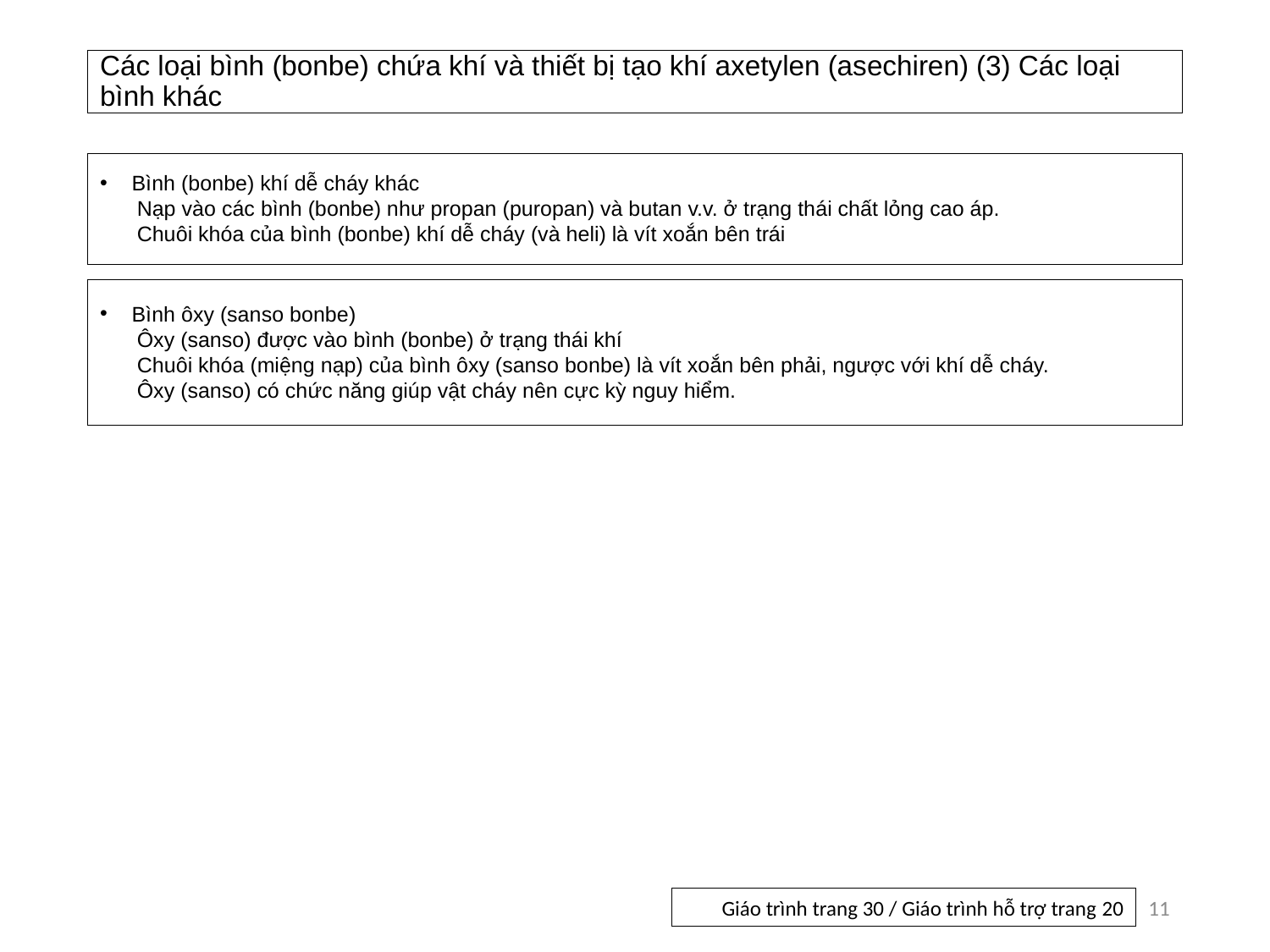

# Các loại bình (bonbe) chứa khí và thiết bị tạo khí axetylen (asechiren) (3) Các loại bình khác
Bình (bonbe) khí dễ cháy khác
Nạp vào các bình (bonbe) như propan (puropan) và butan v.v. ở trạng thái chất lỏng cao áp.
Chuôi khóa của bình (bonbe) khí dễ cháy (và heli) là vít xoắn bên trái
Bình ôxy (sanso bonbe)
Ôxy (sanso) được vào bình (bonbe) ở trạng thái khí
Chuôi khóa (miệng nạp) của bình ôxy (sanso bonbe) là vít xoắn bên phải, ngược với khí dễ cháy.
Ôxy (sanso) có chức năng giúp vật cháy nên cực kỳ nguy hiểm.
11
Giáo trình trang 30 / Giáo trình hỗ trợ trang 20